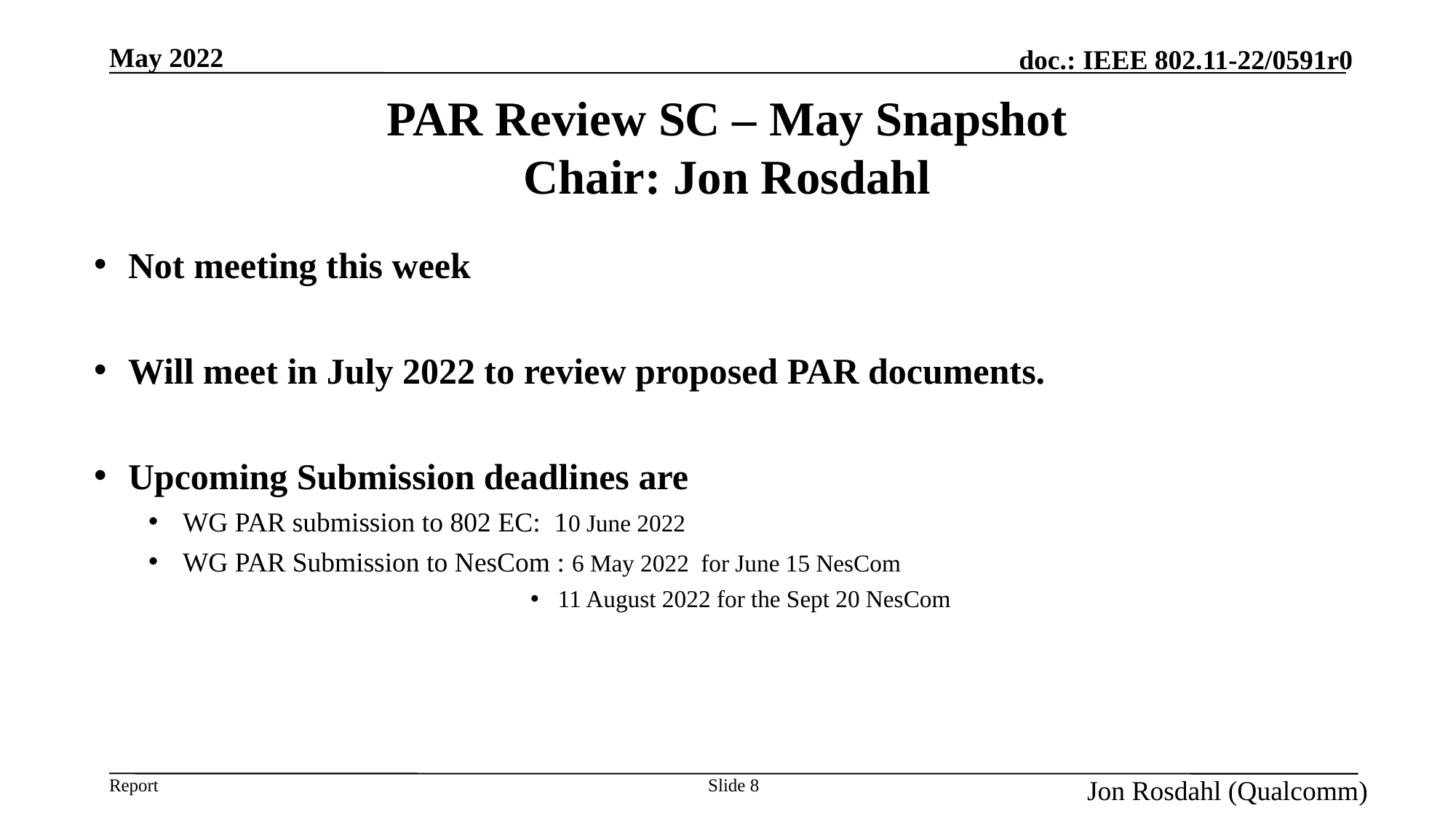

May 2022
# PAR Review SC – May Snapshot Chair: Jon Rosdahl
Not meeting this week

Will meet in July 2022 to review proposed PAR documents.

Upcoming Submission deadlines are
WG PAR submission to 802 EC:  10 June 2022
WG PAR Submission to NesCom : 6 May 2022  for June 15 NesCom
11 August 2022 for the Sept 20 NesCom

Slide 8
Jon Rosdahl (Qualcomm)